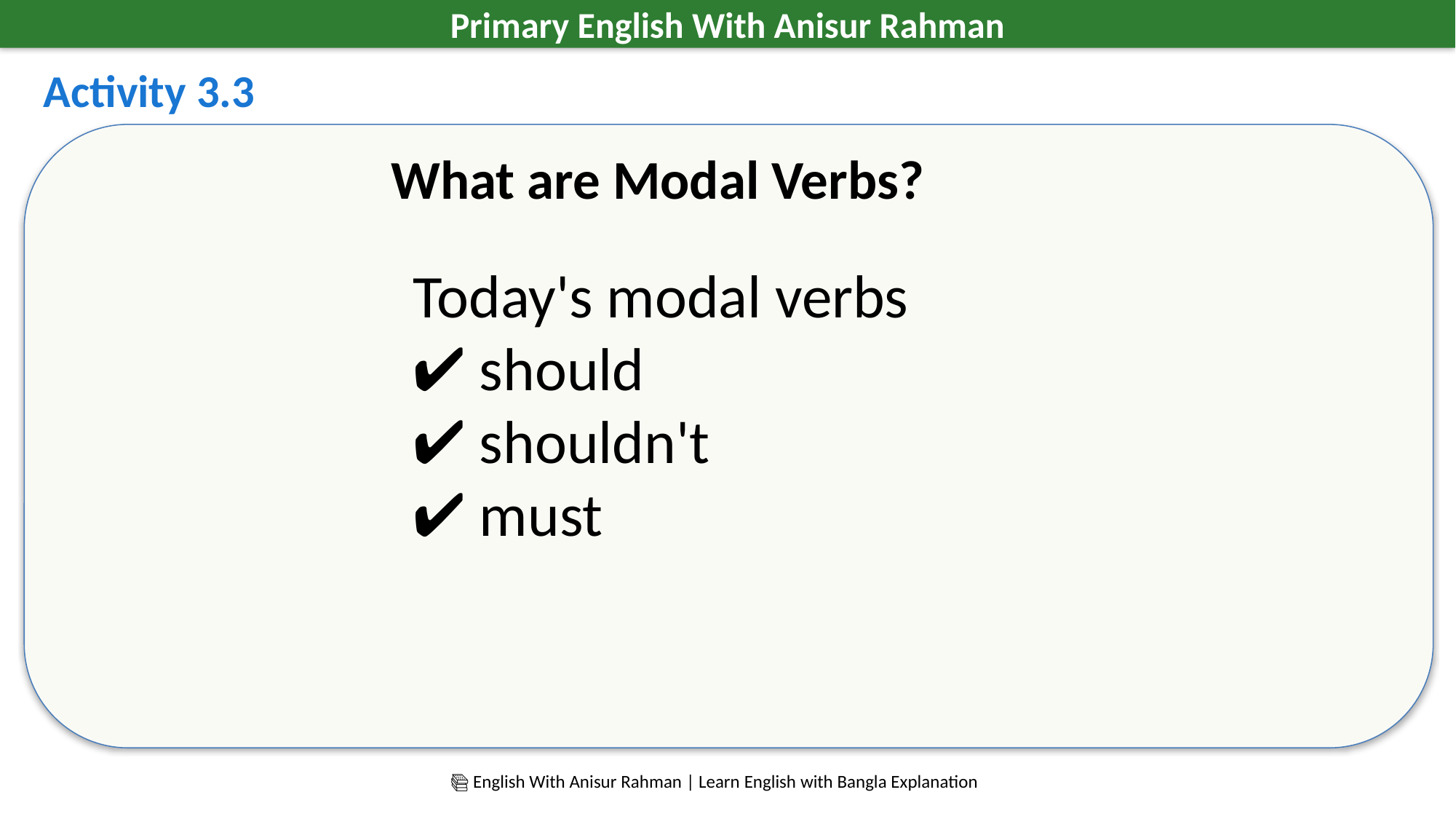

Primary English With Anisur Rahman
Activity 3.3

What are Modal Verbs?
Today's modal verbs
✔ should
✔ shouldn't
✔ must
📚 English With Anisur Rahman | Learn English with Bangla Explanation